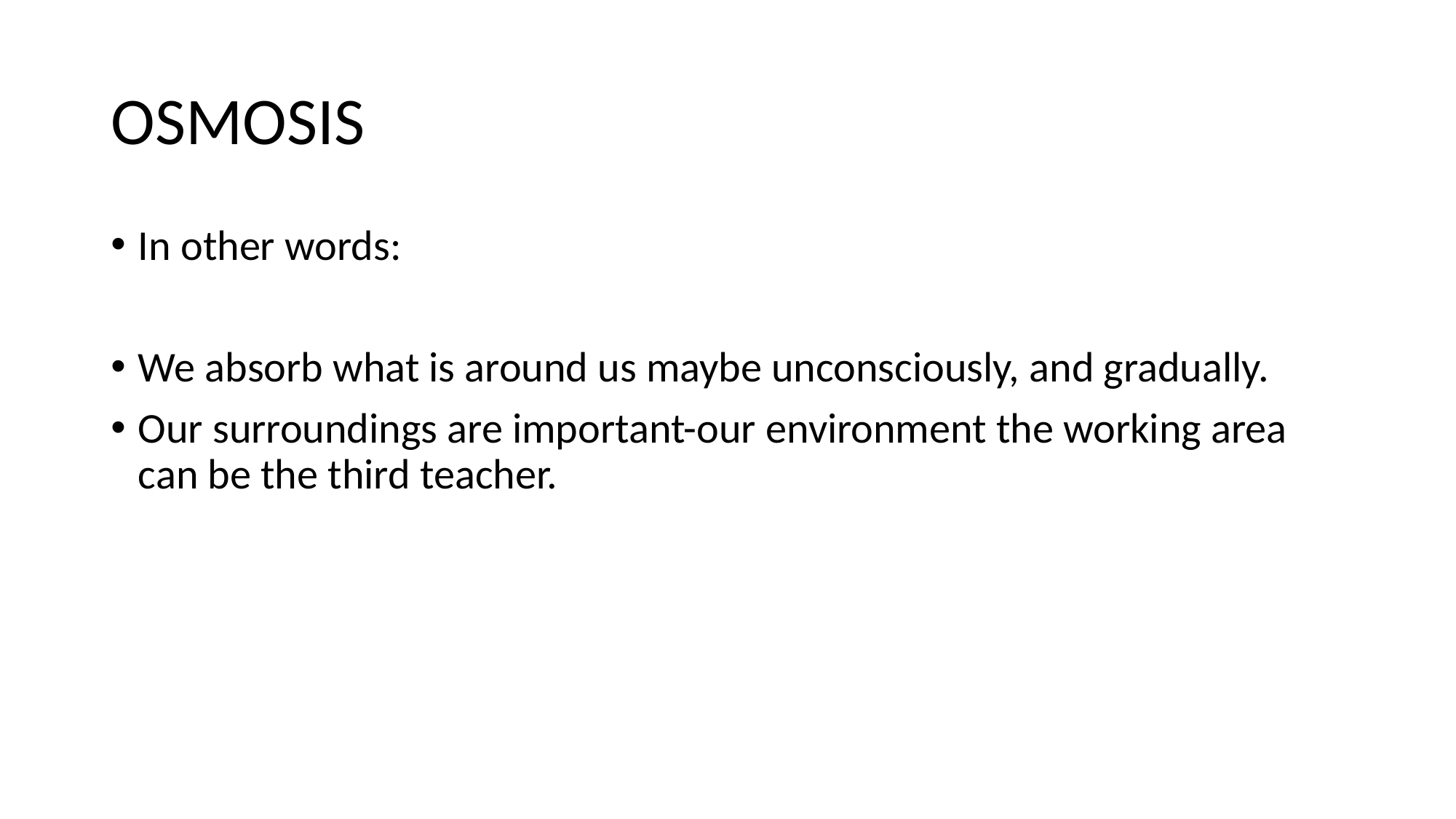

# OSMOSIS
In other words:

We absorb what is around us maybe unconsciously, and gradually.
Our surroundings are important-our environment the working area can be the third teacher.